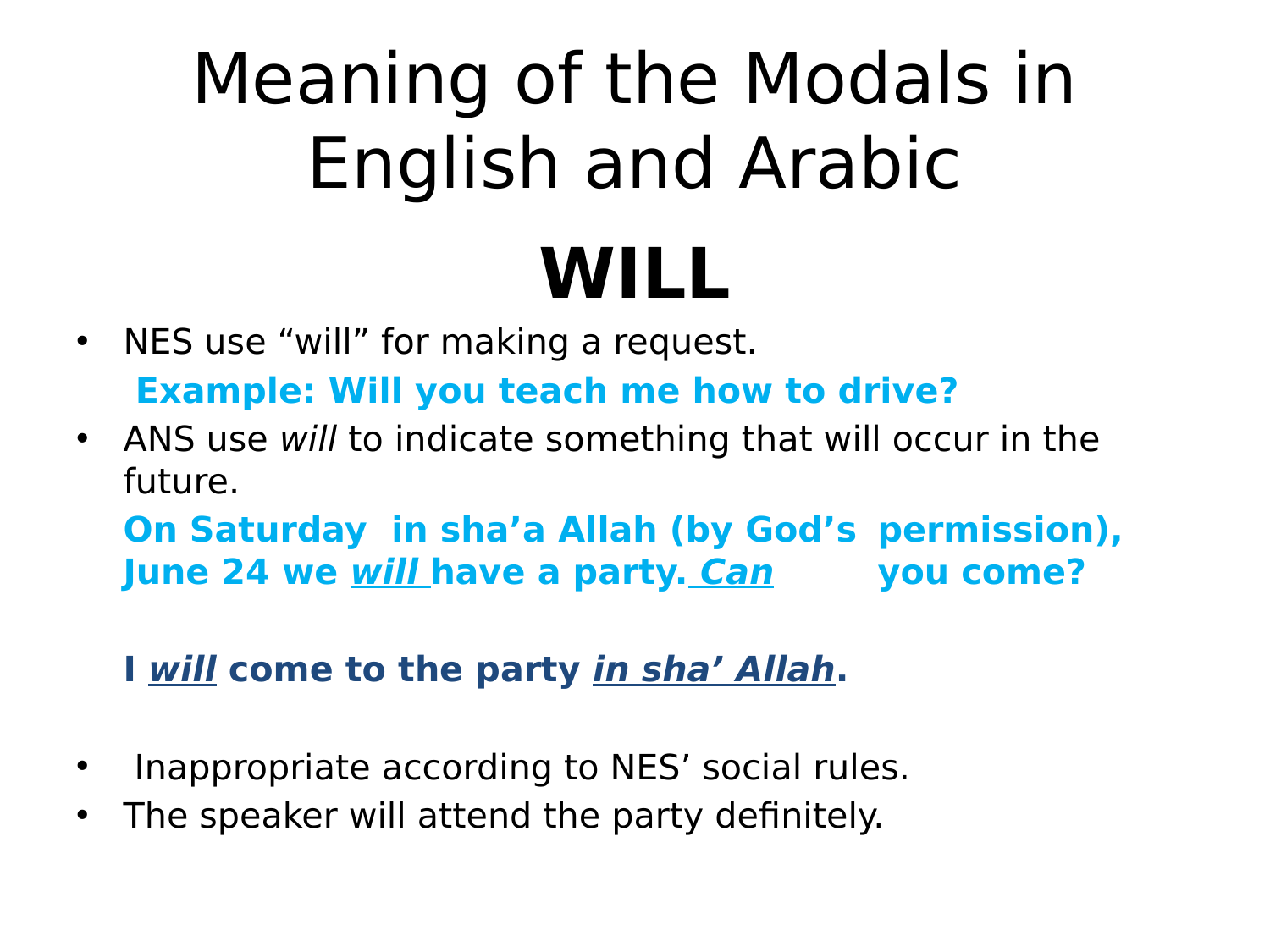

# Meaning of the Modals in English and Arabic
WILL
NES use “will” for making a request.
		 Example: Will you teach me how to drive?
ANS use will to indicate something that will occur in the future.
		On Saturday  in sha’a Allah (by God’s 	permission), June 24 we will have a party. Can 	you come?

		I will come to the party in sha’ Allah.

 Inappropriate according to NES’ social rules.
The speaker will attend the party definitely.